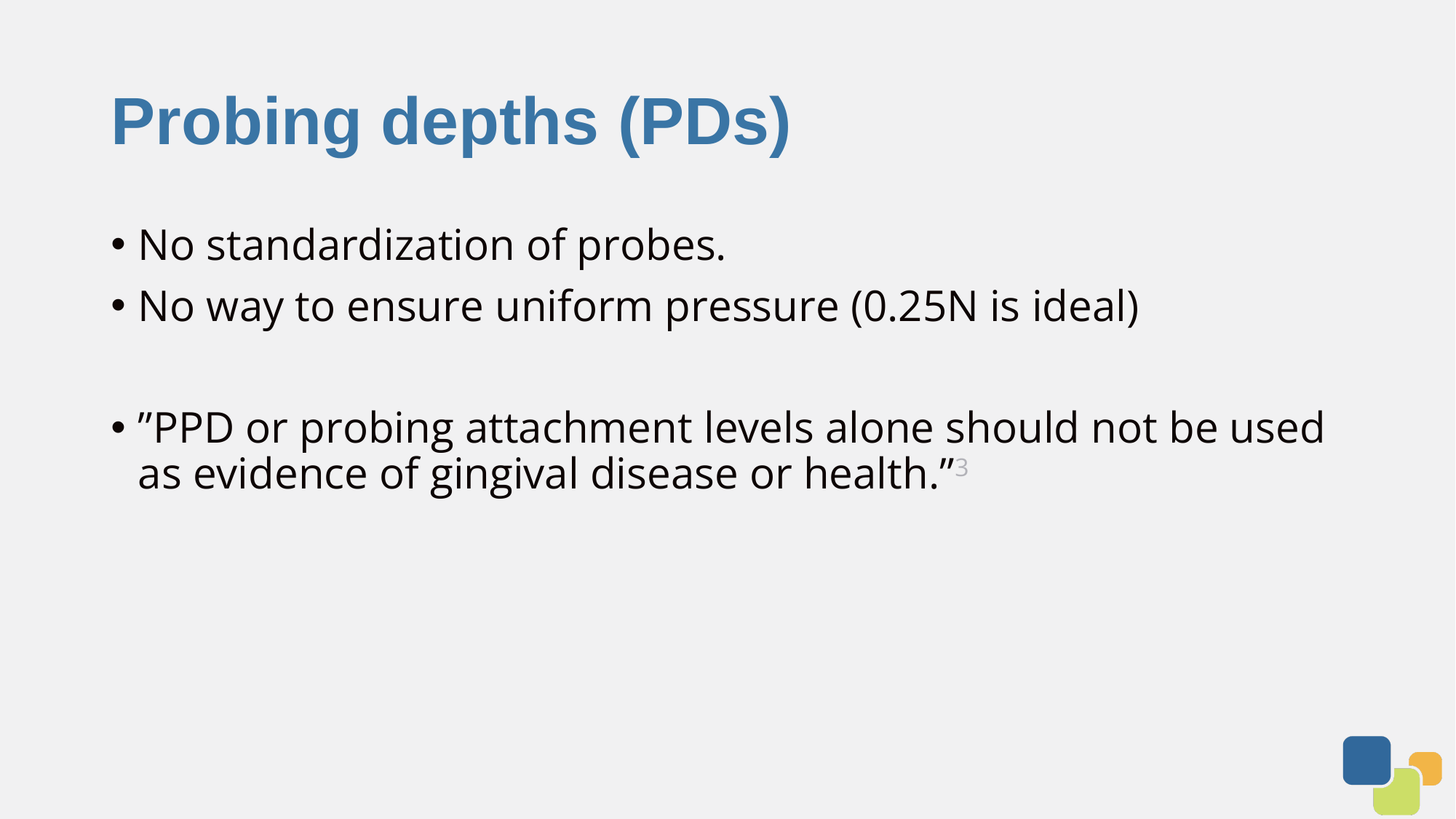

# Probing depths (PDs)
No standardization of probes.
No way to ensure uniform pressure (0.25N is ideal)

”PPD or probing attachment levels alone should not be used as evidence of gingival disease or health.”3